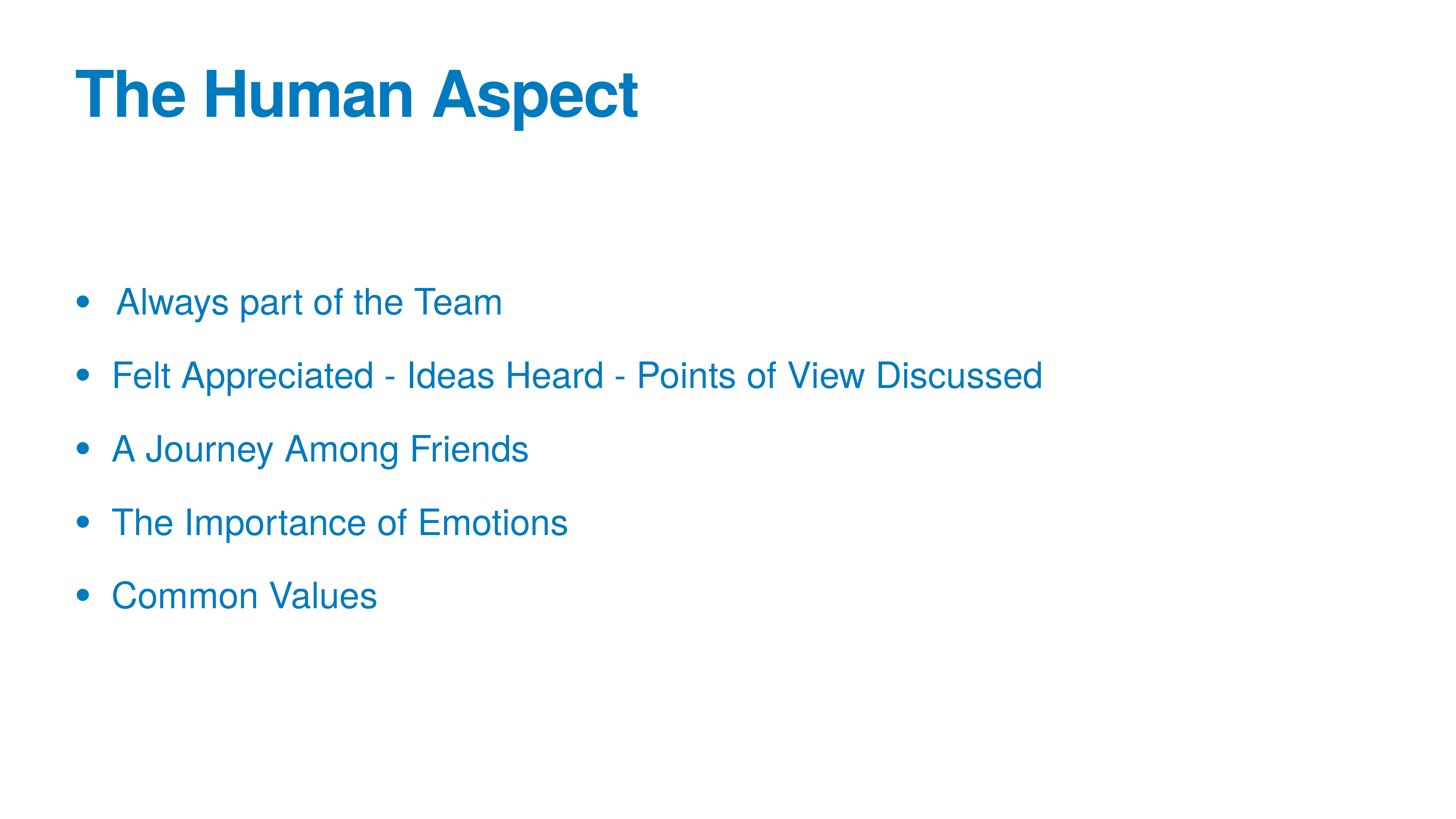

# The Human Aspect
Always part of the Team
Felt Appreciated - Ideas Heard - Points of View Discussed
A Journey Among Friends
The Importance of Emotions
Common Values